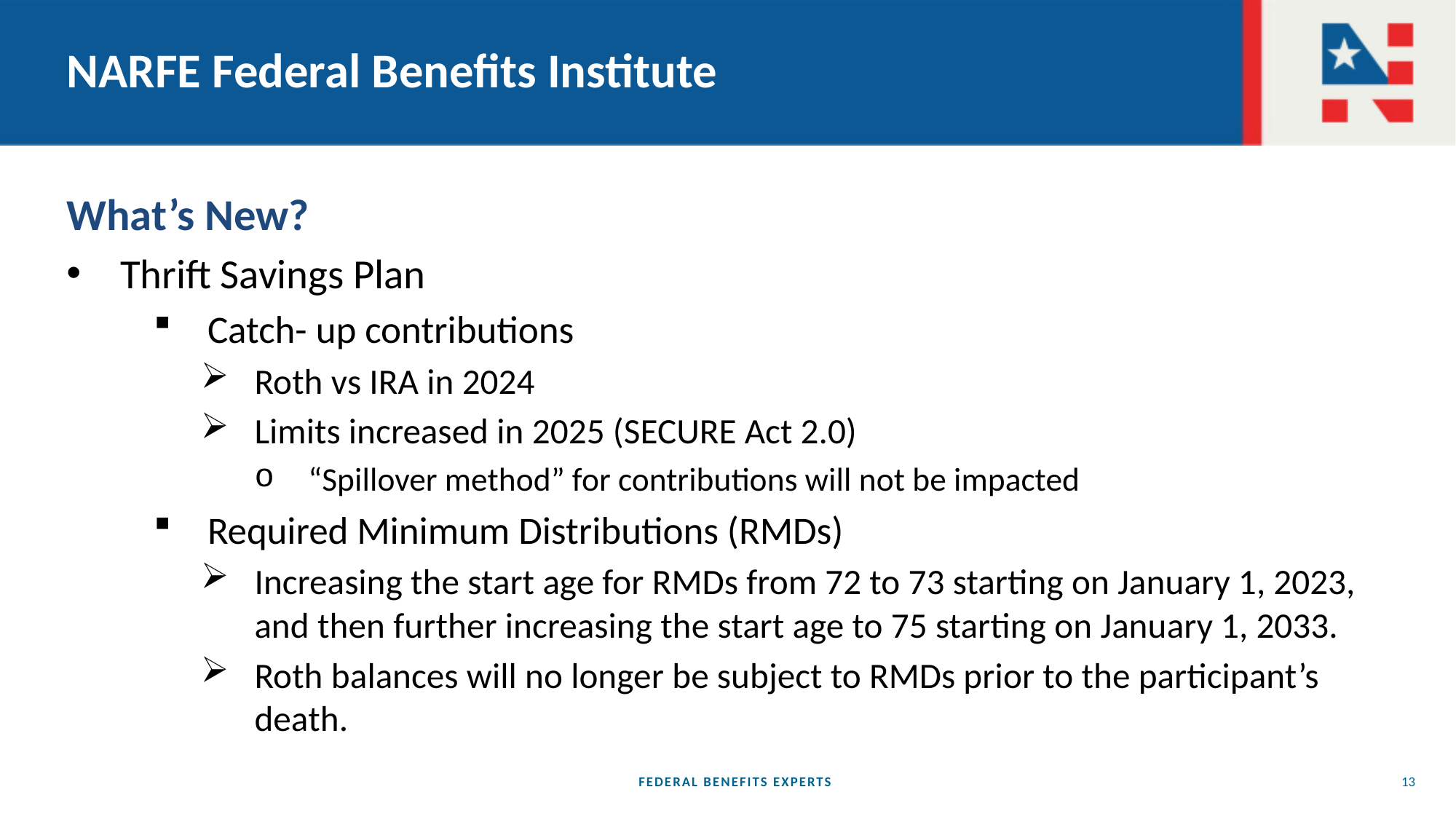

# NARFE Federal Benefits Institute
What’s New?
Thrift Savings Plan
Catch- up contributions
Roth vs IRA in 2024
Limits increased in 2025 (SECURE Act 2.0)
“Spillover method” for contributions will not be impacted
Required Minimum Distributions (RMDs)
Increasing the start age for RMDs from 72 to 73 starting on January 1, 2023, and then further increasing the start age to 75 starting on January 1, 2033.
Roth balances will no longer be subject to RMDs prior to the participant’s death.

FEDERAL BENEFITS EXPERTS
13